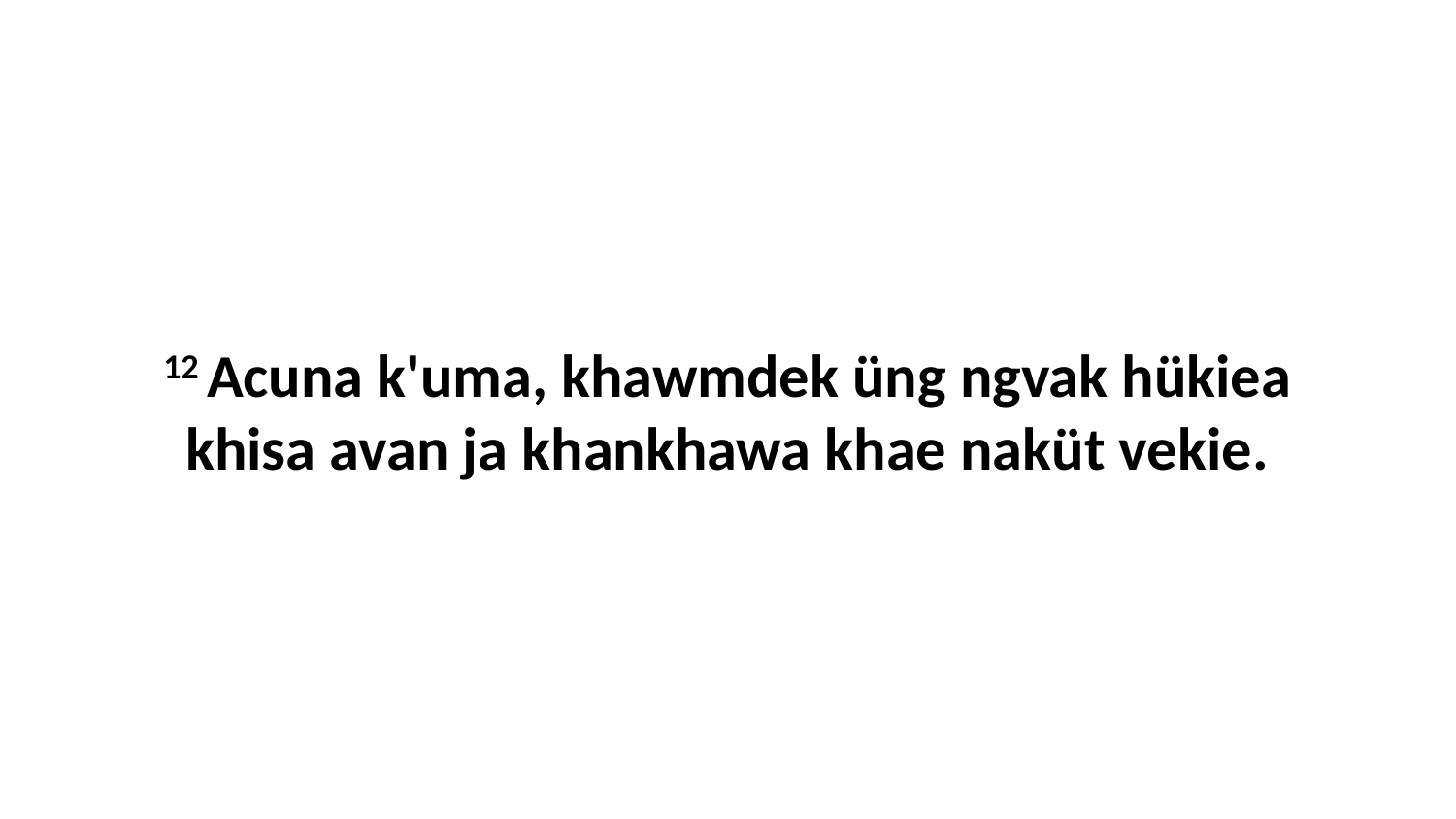

12 Acuna k'uma, khawmdek üng ngvak hükiea khisa avan ja khankhawa khae naküt vekie.